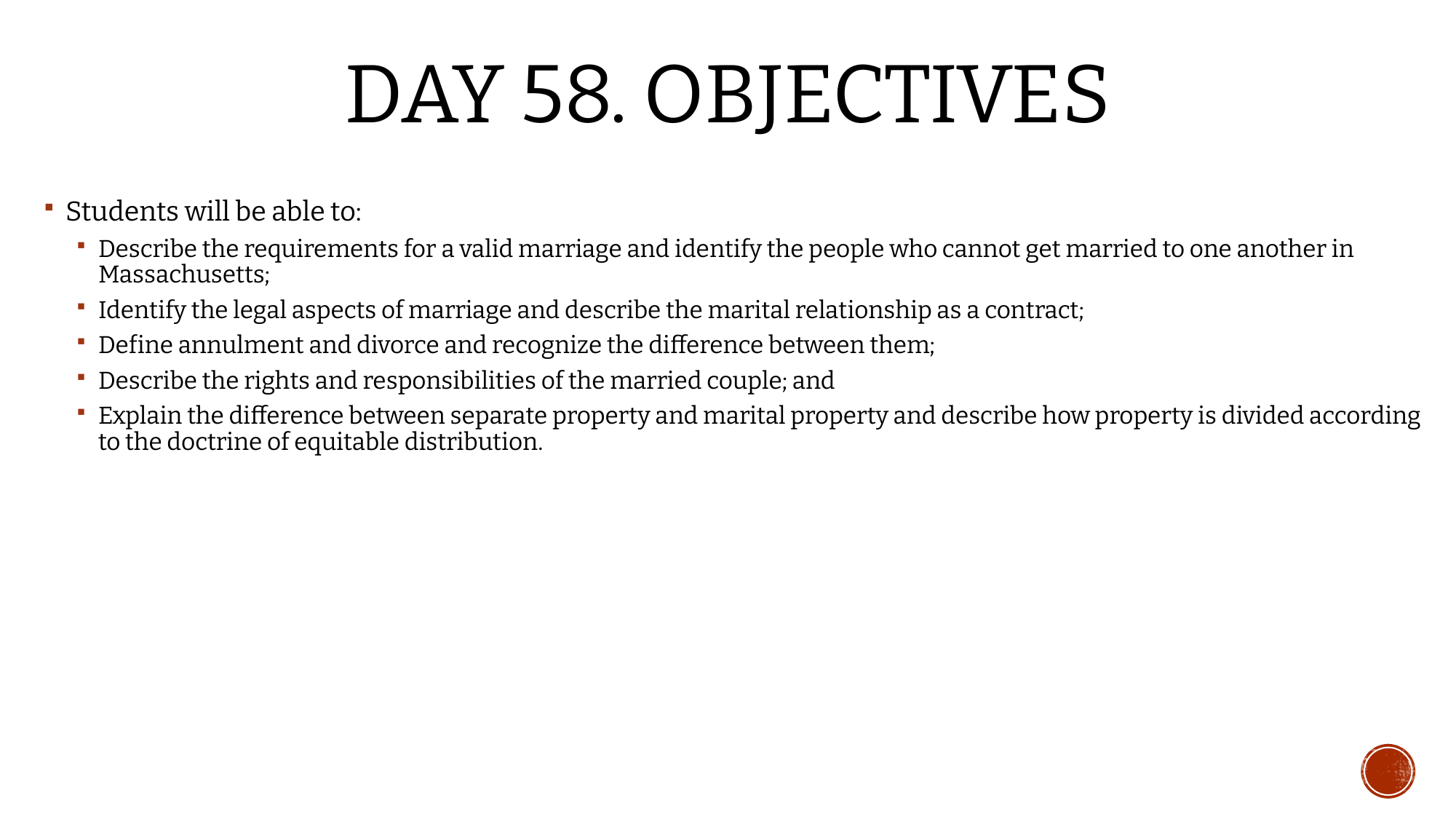

# Day 58. Objectives
Students will be able to:
Describe the requirements for a valid marriage and identify the people who cannot get married to one another in Massachusetts;
Identify the legal aspects of marriage and describe the marital relationship as a contract;
Define annulment and divorce and recognize the difference between them;
Describe the rights and responsibilities of the married couple; and
Explain the difference between separate property and marital property and describe how property is divided according to the doctrine of equitable distribution.